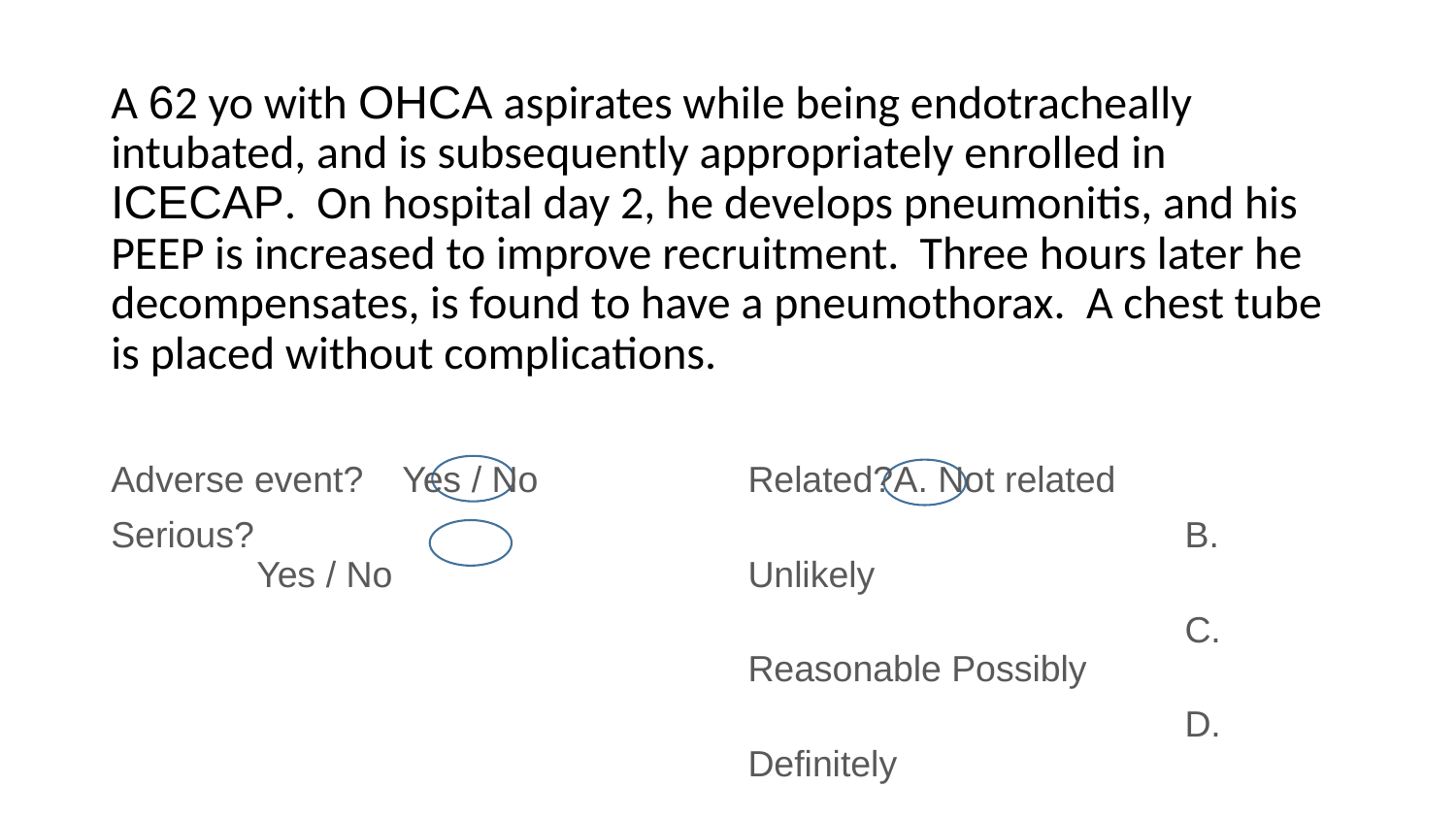

# A 62 yo with OHCA aspirates while being endotracheally intubated, and is subsequently appropriately enrolled in ICECAP.  On hospital day 2, he develops pneumonitis, and his PEEP is increased to improve recruitment.  Three hours later he decompensates, is found to have a pneumothorax.  A chest tube is placed without complications.
Adverse event? 	Yes / No
Serious? 				Yes / No

Related?	A. Not related
			B. Unlikely
			C. Reasonable Possibly
			D. Definitely